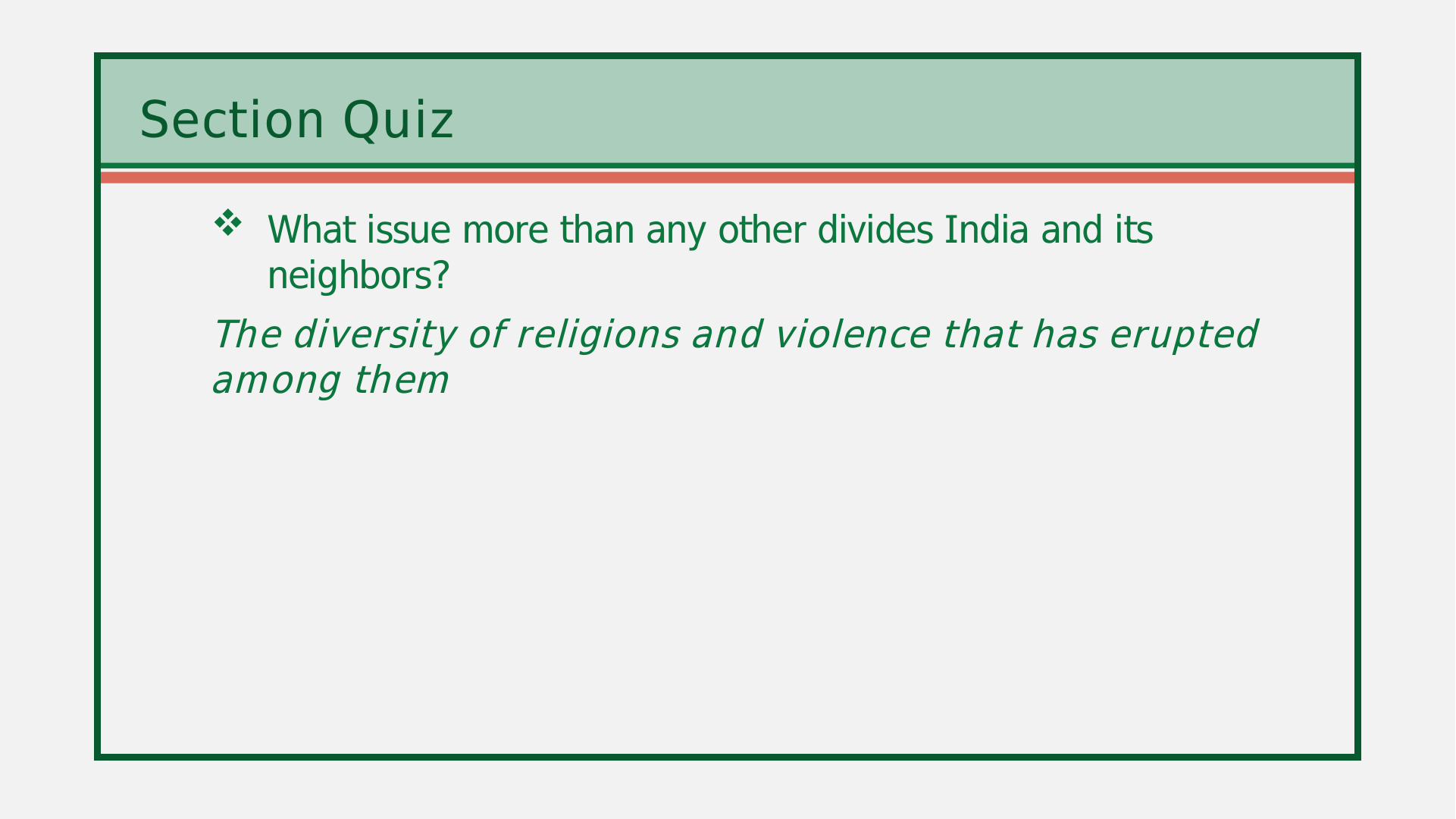

What issue more than any other divides India and its neighbors?
The diversity of religions and violence that has erupted among them